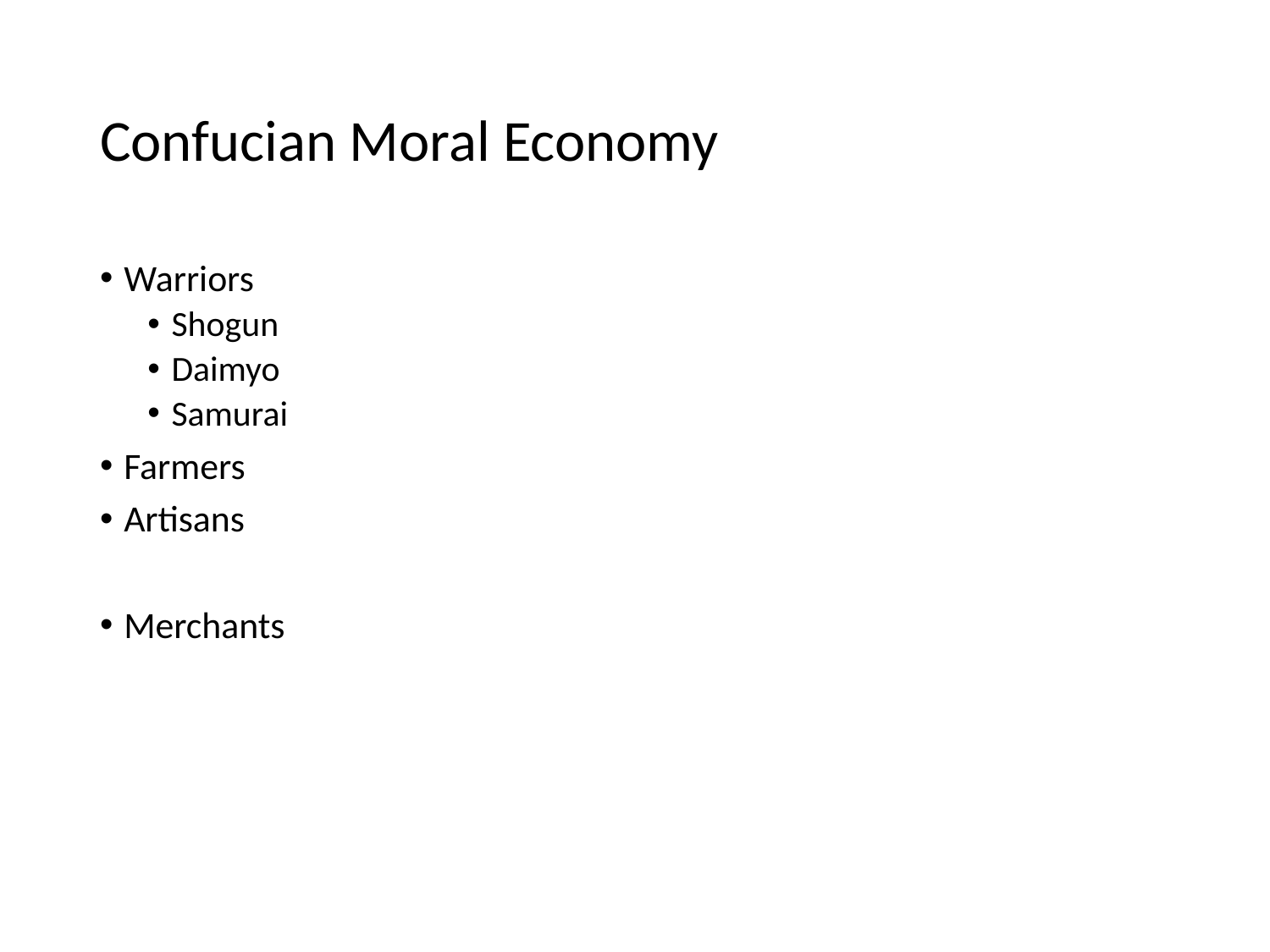

# Confucian Moral Economy
Warriors
Shogun
Daimyo
Samurai
Farmers
Artisans

Merchants